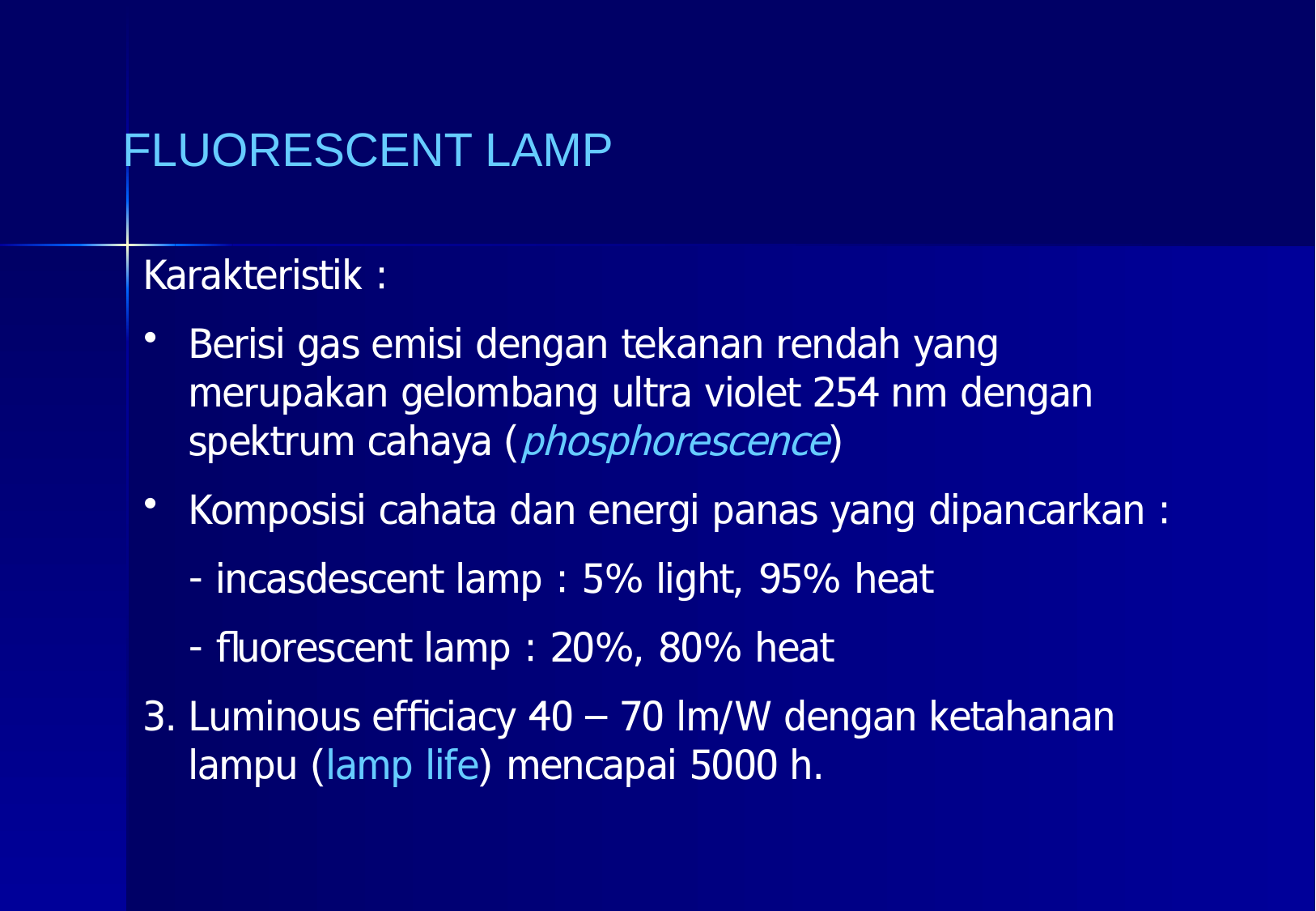

FLUORESCENT LAMP
Karakteristik :
Berisi gas emisi dengan tekanan rendah yang merupakan gelombang ultra violet 254 nm dengan spektrum cahaya (phosphorescence)
Komposisi cahata dan energi panas yang dipancarkan :
	- incasdescent lamp : 5% light, 95% heat
	- fluorescent lamp : 20%, 80% heat
Luminous efficiacy 40 – 70 lm/W dengan ketahanan lampu (lamp life) mencapai 5000 h.